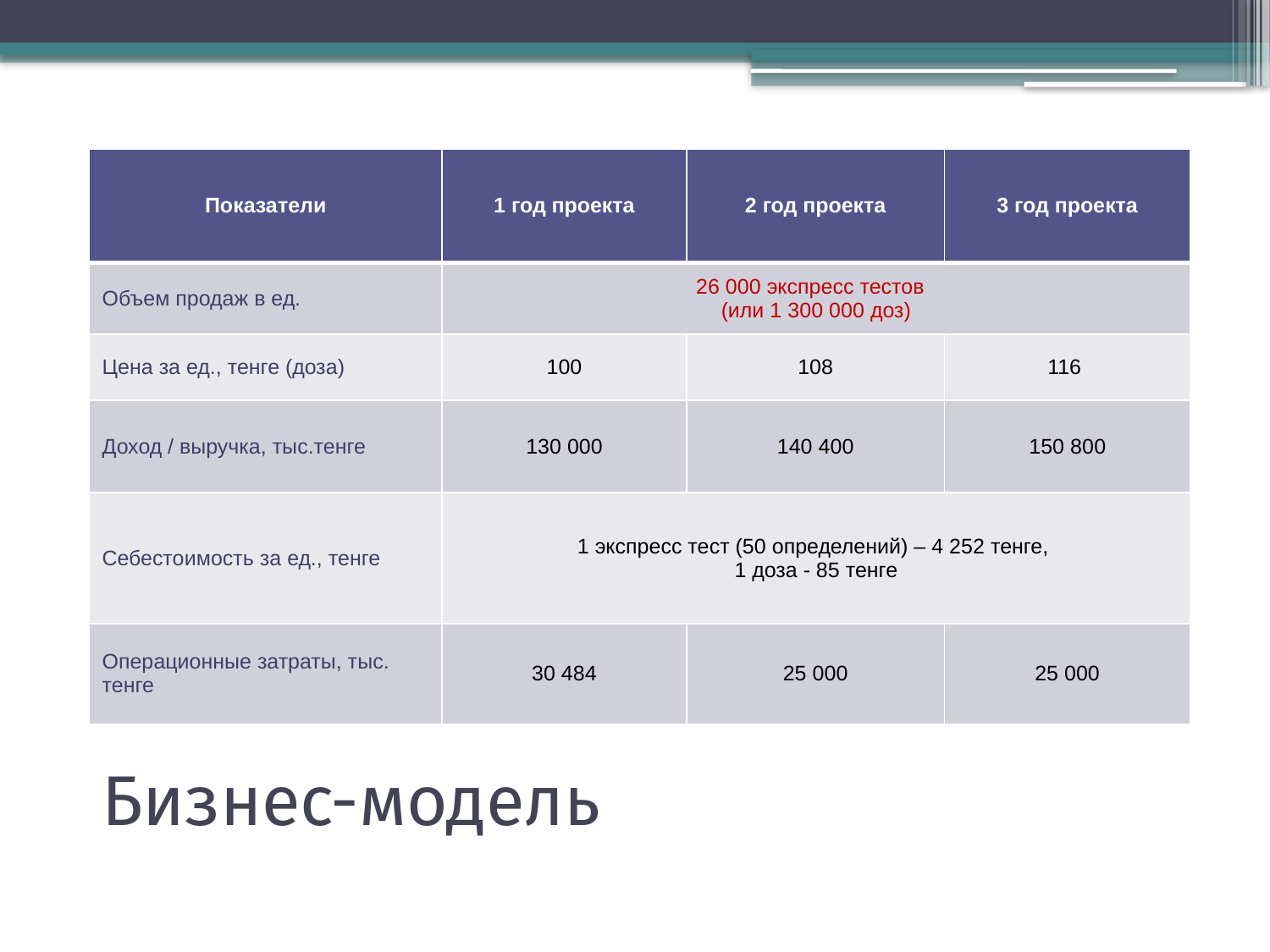

| Показатели | 1 год проекта | 2 год проекта | 3 год проекта |
| --- | --- | --- | --- |
| Объем продаж в ед. | 26 000 экспресс тестов (или 1 300 000 доз) |  |  |
| Цена за ед., тенге (доза) | 100 | 108 | 116 |
| Доход / выручка, тыс.тенге | 130 000 | 140 400 | 150 800 |
| Себестоимость за ед., тенге | 1 экспресс тест (50 определений) – 4 252 тенге, 1 доза - 85 тенге |  |  |
| Операционные затраты, тыс. тенге | 30 484 | 25 000 | 25 000 |
# Бизнес-модель